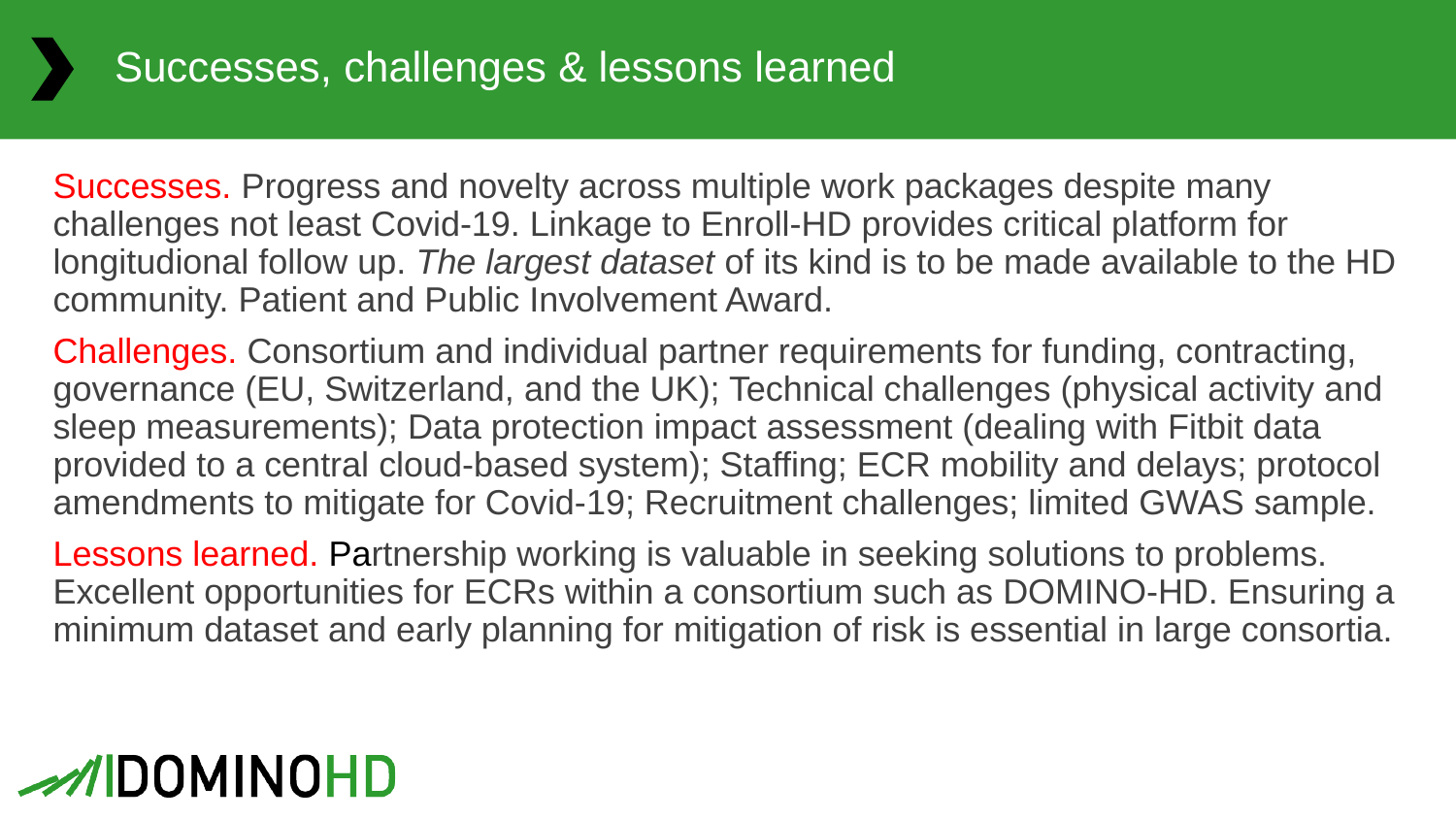

# Successes, challenges & lessons learned
Successes. Progress and novelty across multiple work packages despite many challenges not least Covid-19. Linkage to Enroll-HD provides critical platform for longitudional follow up. The largest dataset of its kind is to be made available to the HD community. Patient and Public Involvement Award.
Challenges. Consortium and individual partner requirements for funding, contracting, governance (EU, Switzerland, and the UK); Technical challenges (physical activity and sleep measurements); Data protection impact assessment (dealing with Fitbit data provided to a central cloud-based system); Staffing; ECR mobility and delays; protocol amendments to mitigate for Covid-19; Recruitment challenges; limited GWAS sample.
Lessons learned. Partnership working is valuable in seeking solutions to problems. Excellent opportunities for ECRs within a consortium such as DOMINO-HD. Ensuring a minimum dataset and early planning for mitigation of risk is essential in large consortia.